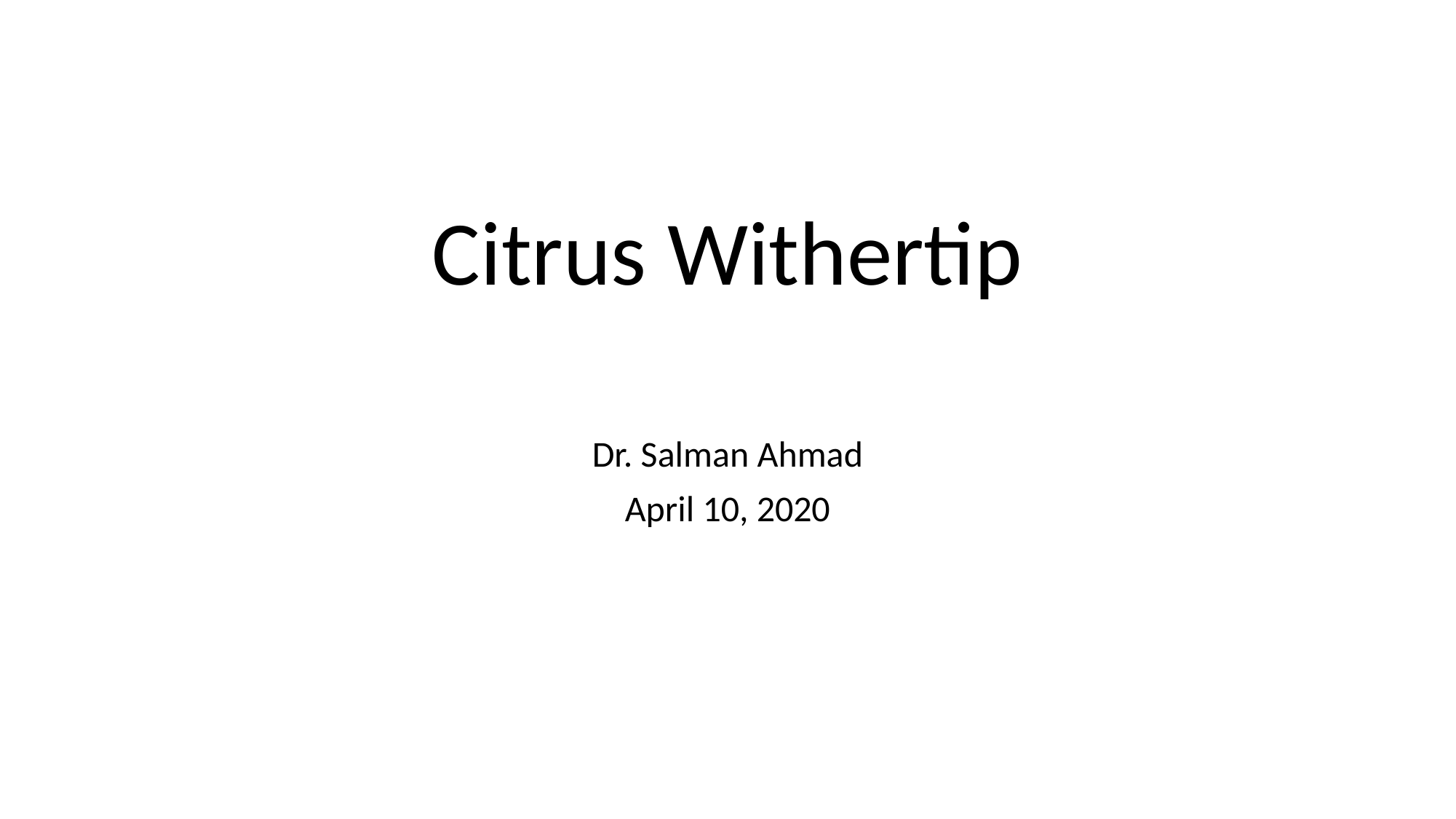

# Citrus Withertip
Dr. Salman Ahmad
April 10, 2020